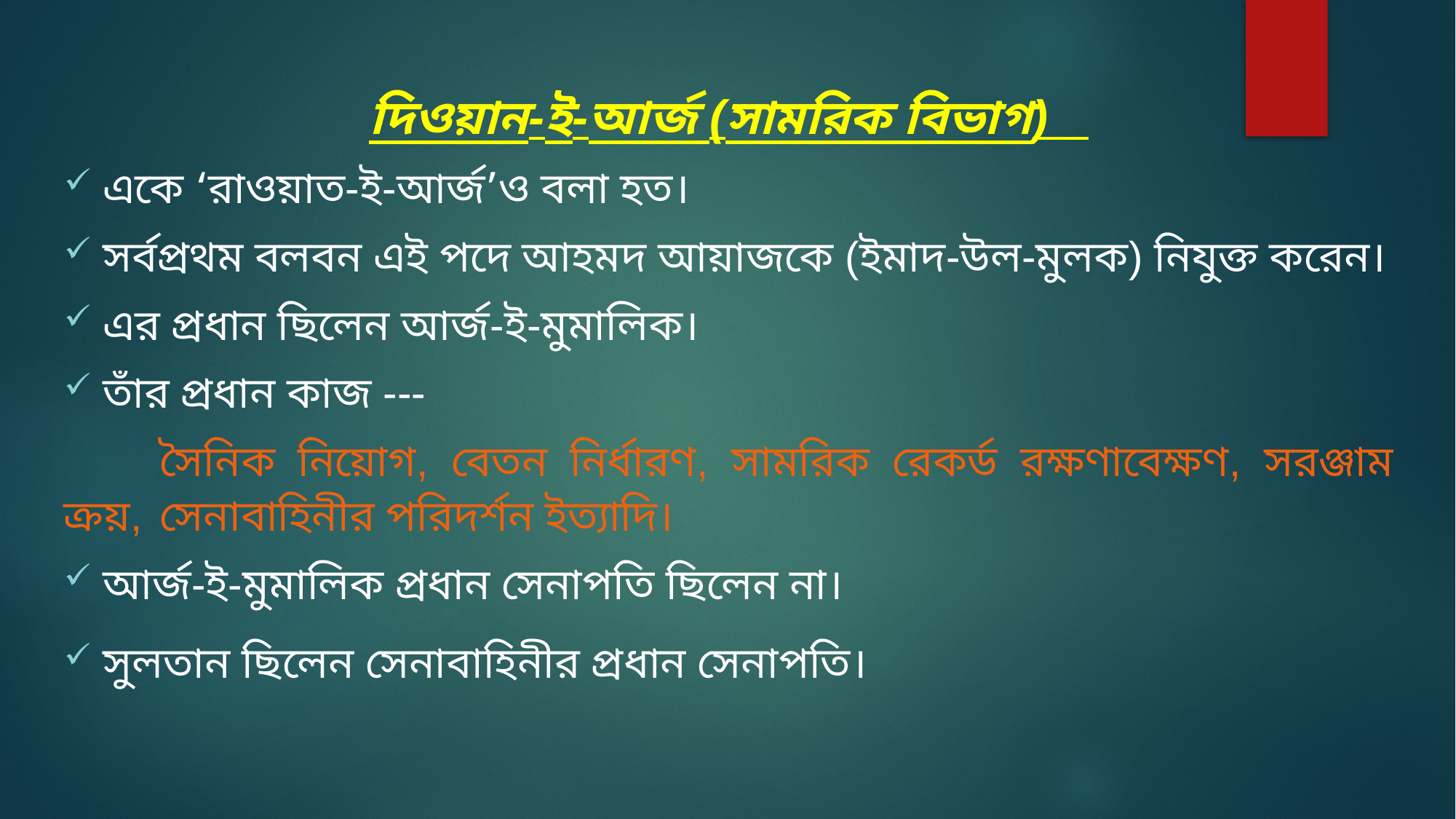

দিওয়ান-ই-আর্জ (সামরিক বিভাগ)
একে ‘রাওয়াত-ই-আর্জ’ও বলা হত।
সর্বপ্রথম বলবন এই পদে আহমদ আয়াজকে (ইমাদ-উল-মুলক) নিযুক্ত করেন।
এর প্রধান ছিলেন আর্জ-ই-মুমালিক।
তাঁর প্রধান কাজ ---
	সৈনিক নিয়োগ, বেতন নির্ধারণ, সামরিক রেকর্ড রক্ষণাবেক্ষণ, সরঞ্জাম ক্রয়, 	সেনাবাহিনীর পরিদর্শন ইত্যাদি।
আর্জ-ই-মুমালিক প্রধান সেনাপতি ছিলেন না।
সুলতান ছিলেন সেনাবাহিনীর প্রধান সেনাপতি।